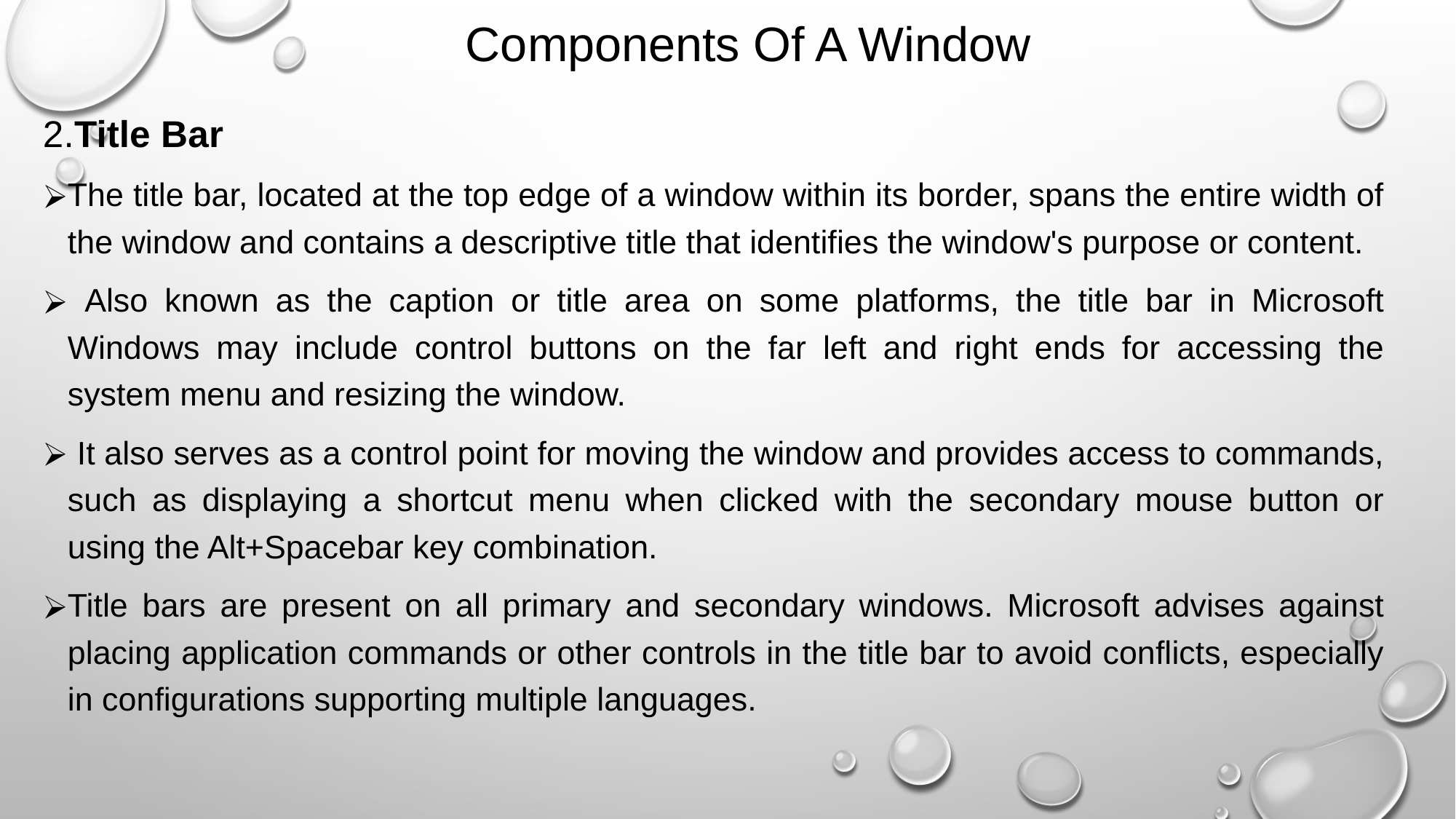

# Components Of A Window
2.Title Bar
The title bar, located at the top edge of a window within its border, spans the entire width of the window and contains a descriptive title that identifies the window's purpose or content.
 Also known as the caption or title area on some platforms, the title bar in Microsoft Windows may include control buttons on the far left and right ends for accessing the system menu and resizing the window.
 It also serves as a control point for moving the window and provides access to commands, such as displaying a shortcut menu when clicked with the secondary mouse button or using the Alt+Spacebar key combination.
Title bars are present on all primary and secondary windows. Microsoft advises against placing application commands or other controls in the title bar to avoid conflicts, especially in configurations supporting multiple languages.